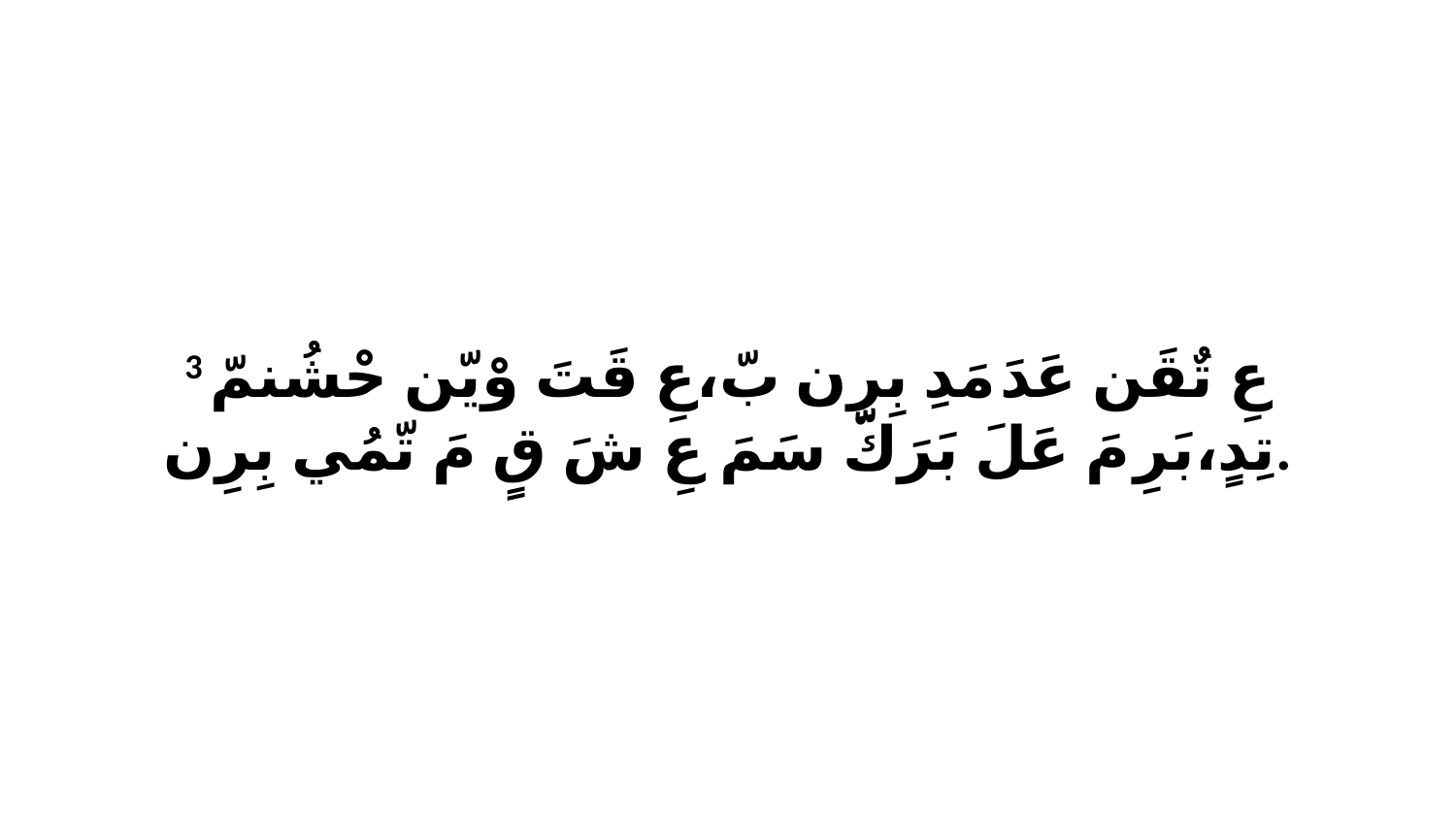

3 عِ تٌقَن عَدَ مَدِ بِرِن بّ،عِ قَتَ وْيّن حْشُنمّ تِدٍ،بَرِ مَ عَلَ بَرَكّ سَمَ عِ شَ قٍ مَ تّمُي بِرِن.